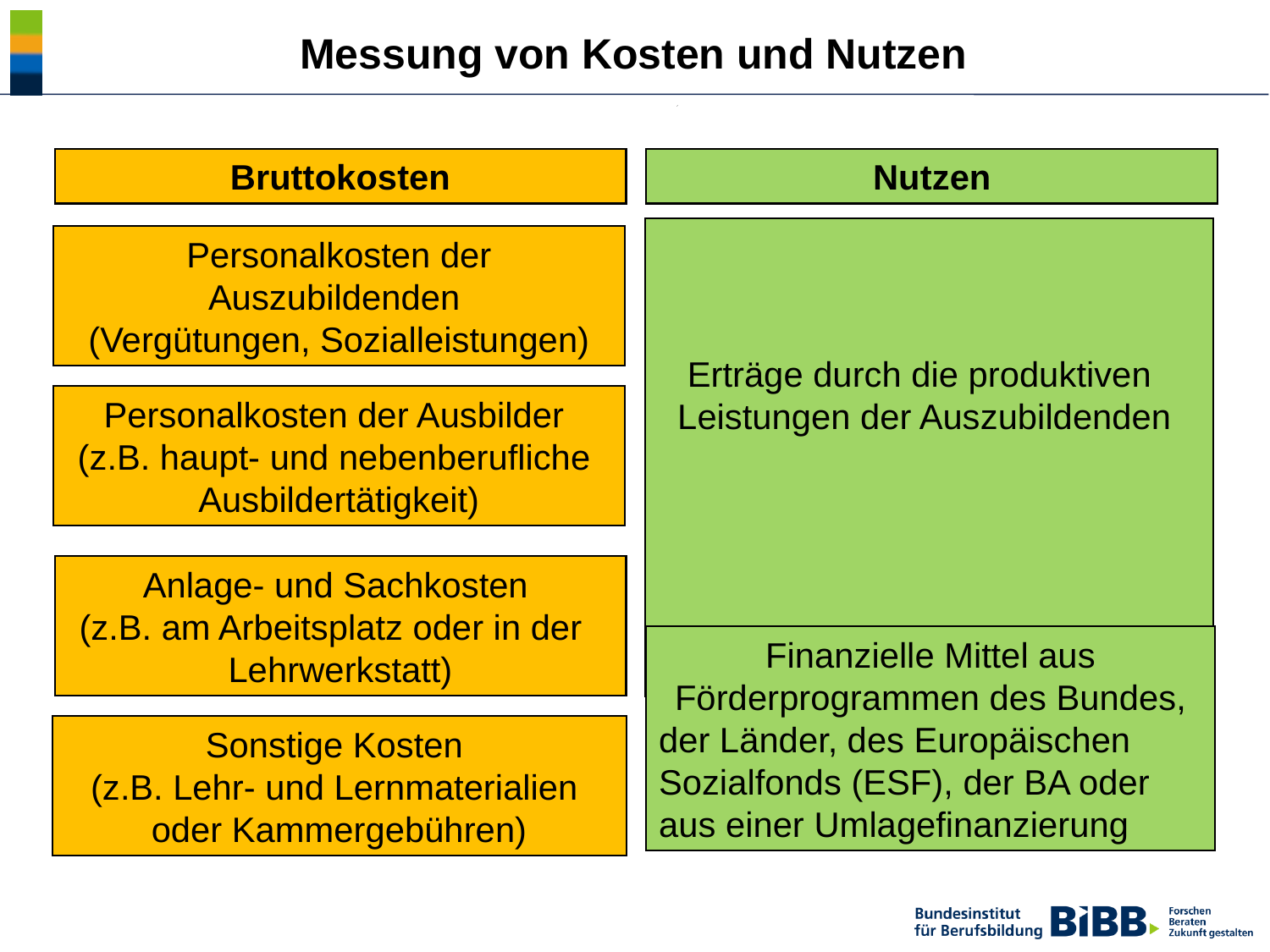

Messung von Kosten und Nutzen

Bruttokosten
Nutzen

Erträge durch die produktiven
Leistungen der Auszubildenden

Personalkosten der Auszubildenden
(Vergütungen, Sozialleistungen)
Personalkosten der Ausbilder
(z.B. haupt- und nebenberufliche
Ausbildertätigkeit)
Anlage- und Sachkosten
(z.B. am Arbeitsplatz oder in der
Lehrwerkstatt)
Finanzielle Mittel aus Förderprogrammen des Bundes,
der Länder, des Europäischen Sozialfonds (ESF), der BA oder aus einer Umlagefinanzierung
Sonstige Kosten
(z.B. Lehr- und Lernmaterialien
oder Kammergebühren)